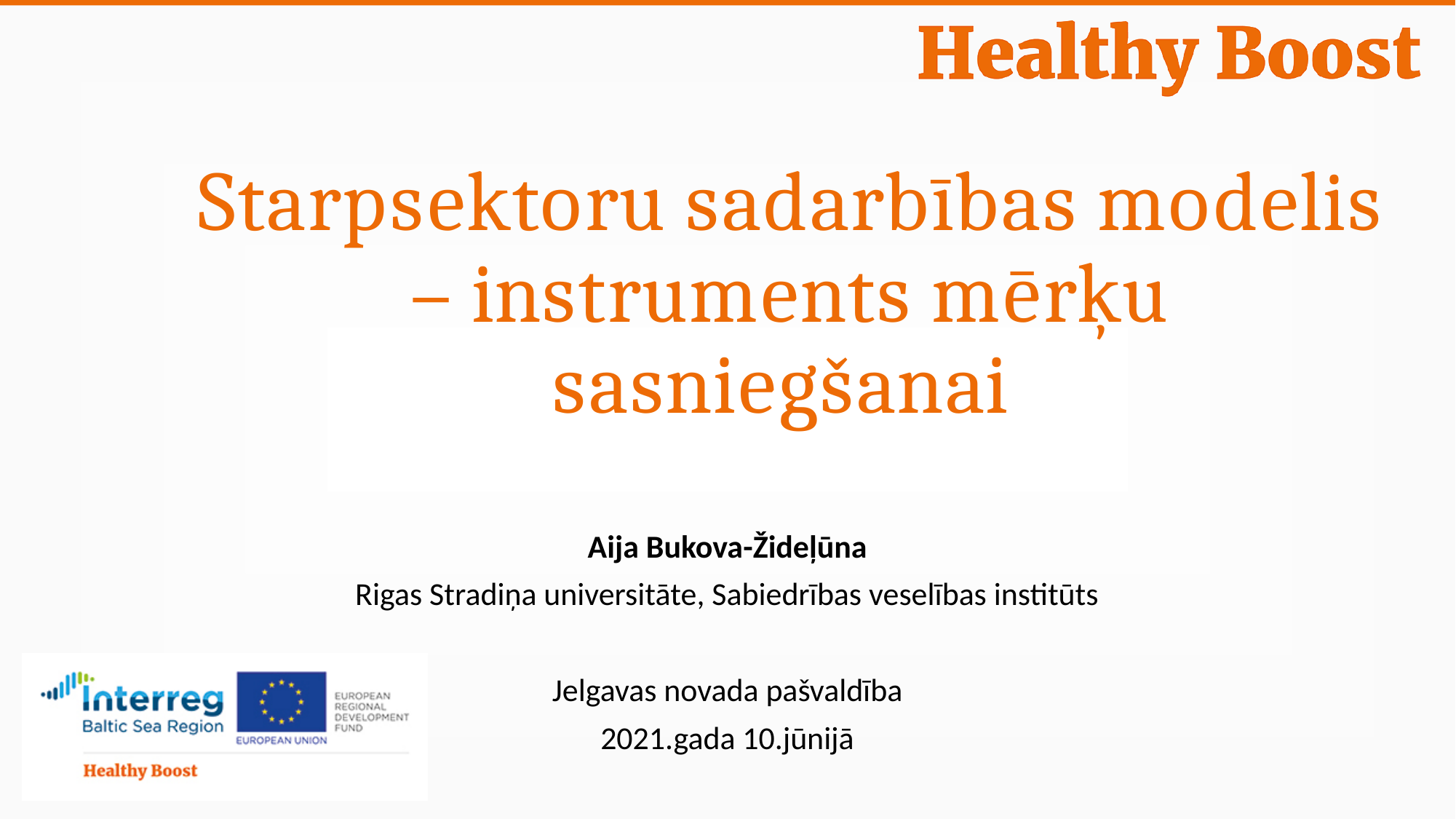

# Starpsektoru sadarbības modelis – instruments mērķu sasniegšanai
Aija Bukova-Žideļūna
Rigas Stradiņa universitāte, Sabiedrības veselības institūts

Jelgavas novada pašvaldība
2021.gada 10.jūnijā